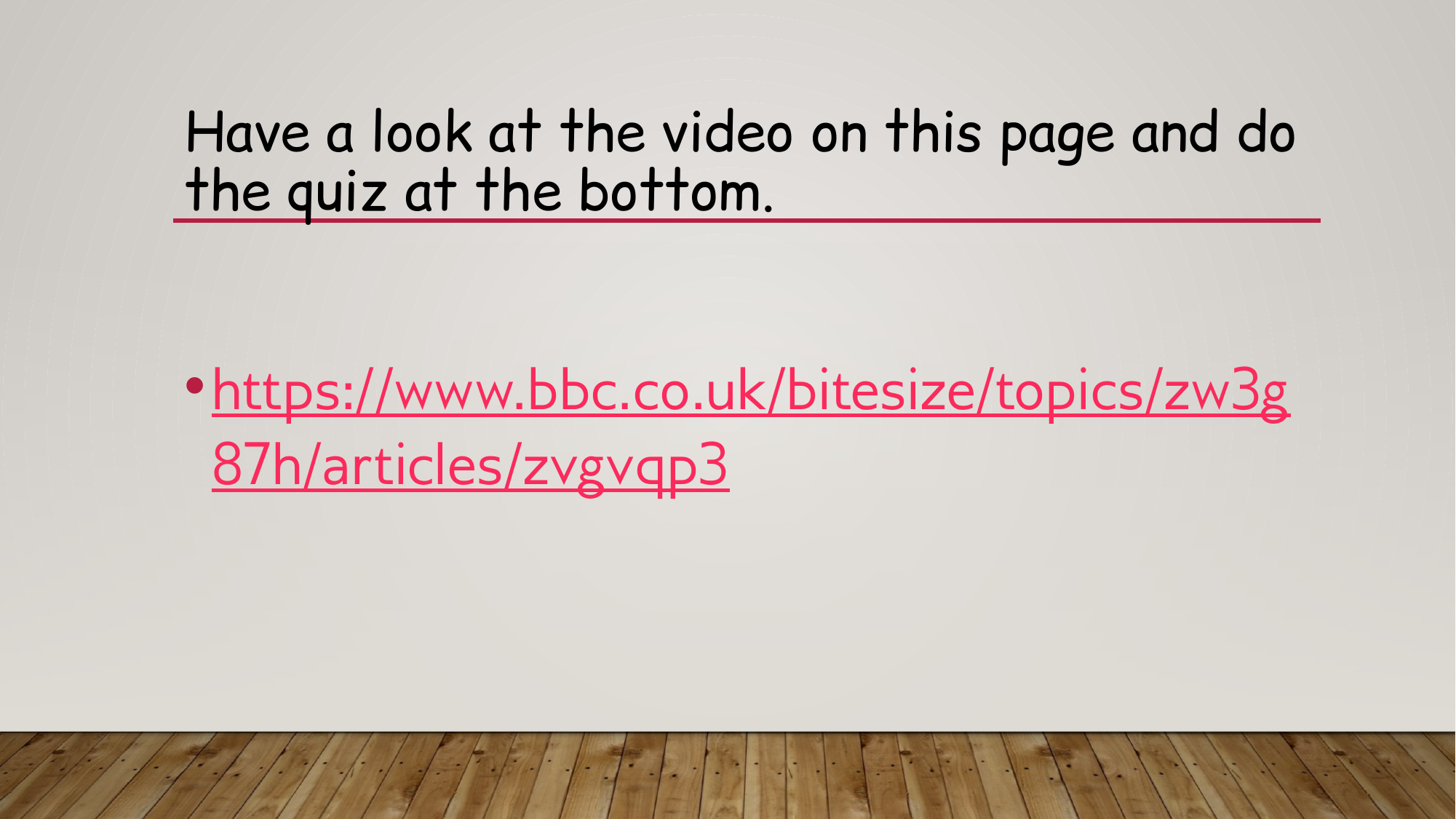

# Have a look at the video on this page and do the quiz at the bottom.

https://www.bbc.co.uk/bitesize/topics/zw3g87h/articles/zvgvqp3